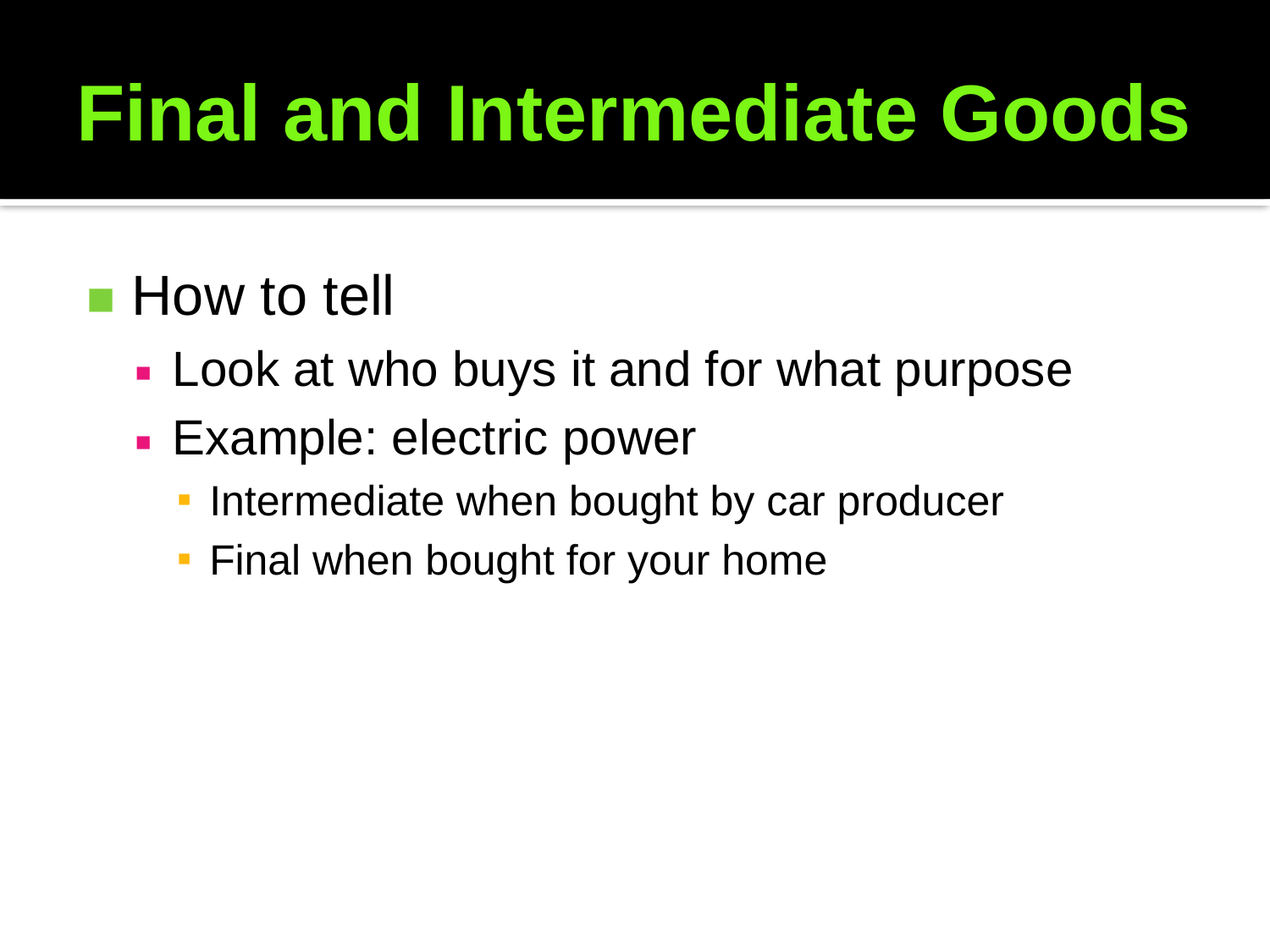

# Final and Intermediate Goods
How to tell
Look at who buys it and for what purpose
Example: electric power
Intermediate when bought by car producer
Final when bought for your home